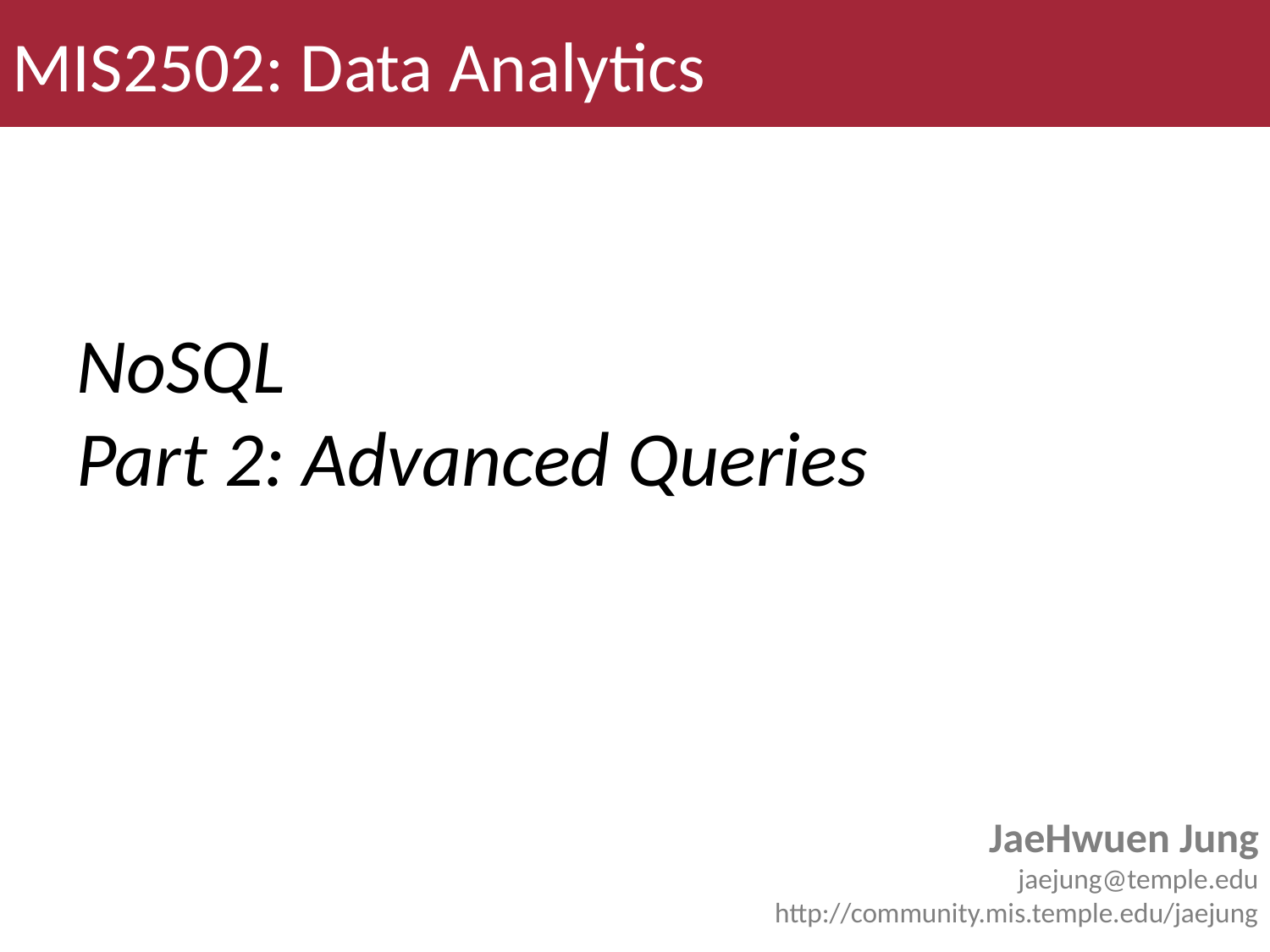

MIS2502: Data Analytics
# NoSQL Part 2: Advanced Queries
JaeHwuen Jung
jaejung@temple.edu
http://community.mis.temple.edu/jaejung